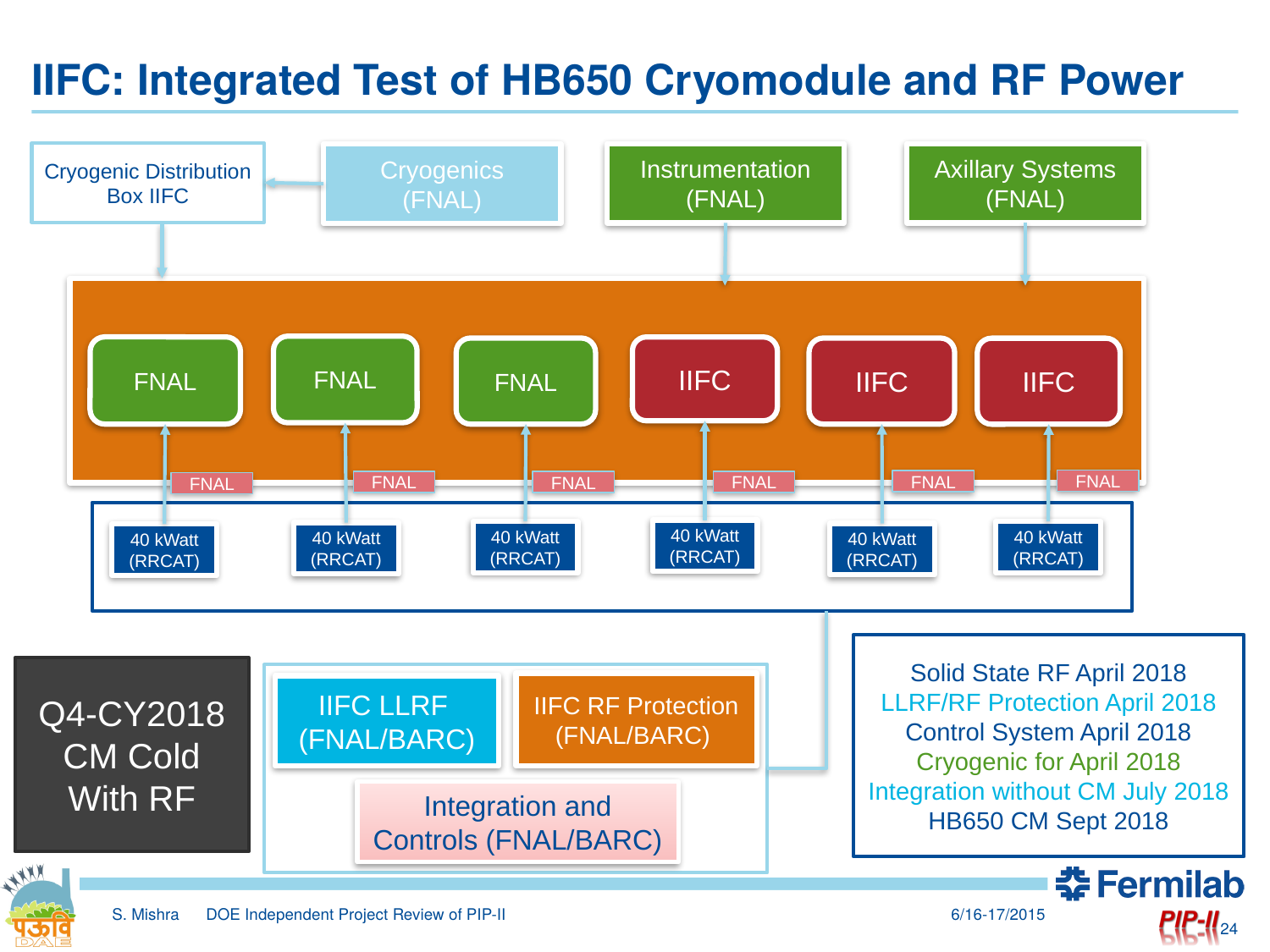

# IIFC: Integrated Test of HB650 Cryomodule and RF Power
Cryogenic Distribution Box IIFC
Instrumentation
(FNAL)
Axillary Systems
(FNAL)
Cryogenics
(FNAL)

FNAL
FNAL
IIFC
FNAL
IIFC
IIFC
FNAL
FNAL
FNAL
FNAL
FNAL
FNAL

40 kWatt
(RRCAT)
40 kWatt
(RRCAT)
40 kWatt
(RRCAT)
40 kWatt
(RRCAT)
40 kWatt
(RRCAT)
40 kWatt
(RRCAT)
Solid State RF April 2018
LLRF/RF Protection April 2018
Control System April 2018 Cryogenic for April 2018
Integration without CM July 2018
HB650 CM Sept 2018
Q4-CY2018
CM Cold
With RF

IIFC RF Protection (FNAL/BARC)
IIFC LLRF
(FNAL/BARC)
Integration and Controls (FNAL/BARC)
S. Mishra      DOE Independent Project Review of PIP-II
6/16-17/2015
24